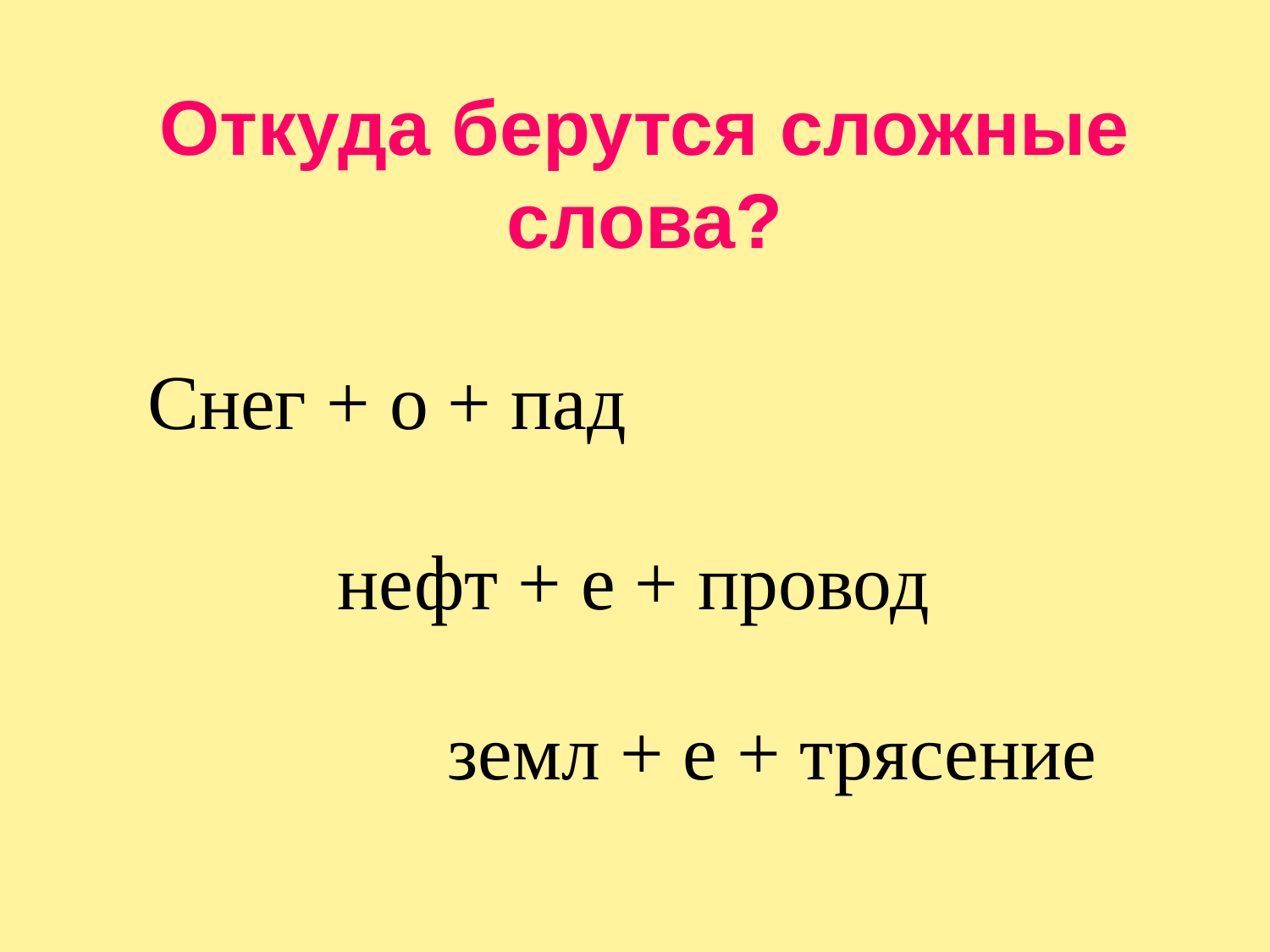

Откуда берутся сложные слова?

Снег + о + пад

нефт + е + провод
земл + е + трясение